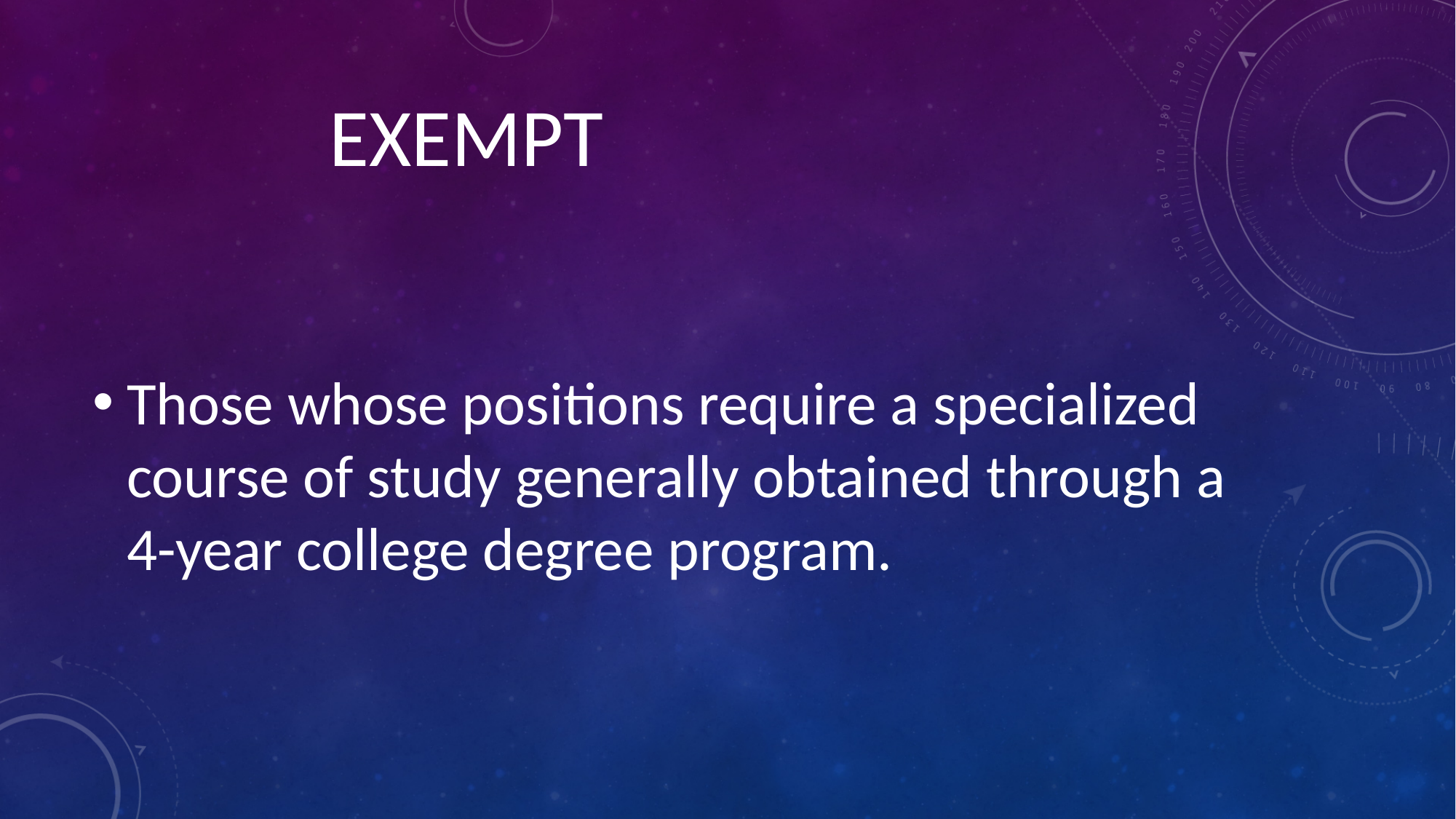

# Exempt
Those whose positions require a specialized course of study generally obtained through a 4-year college degree program.